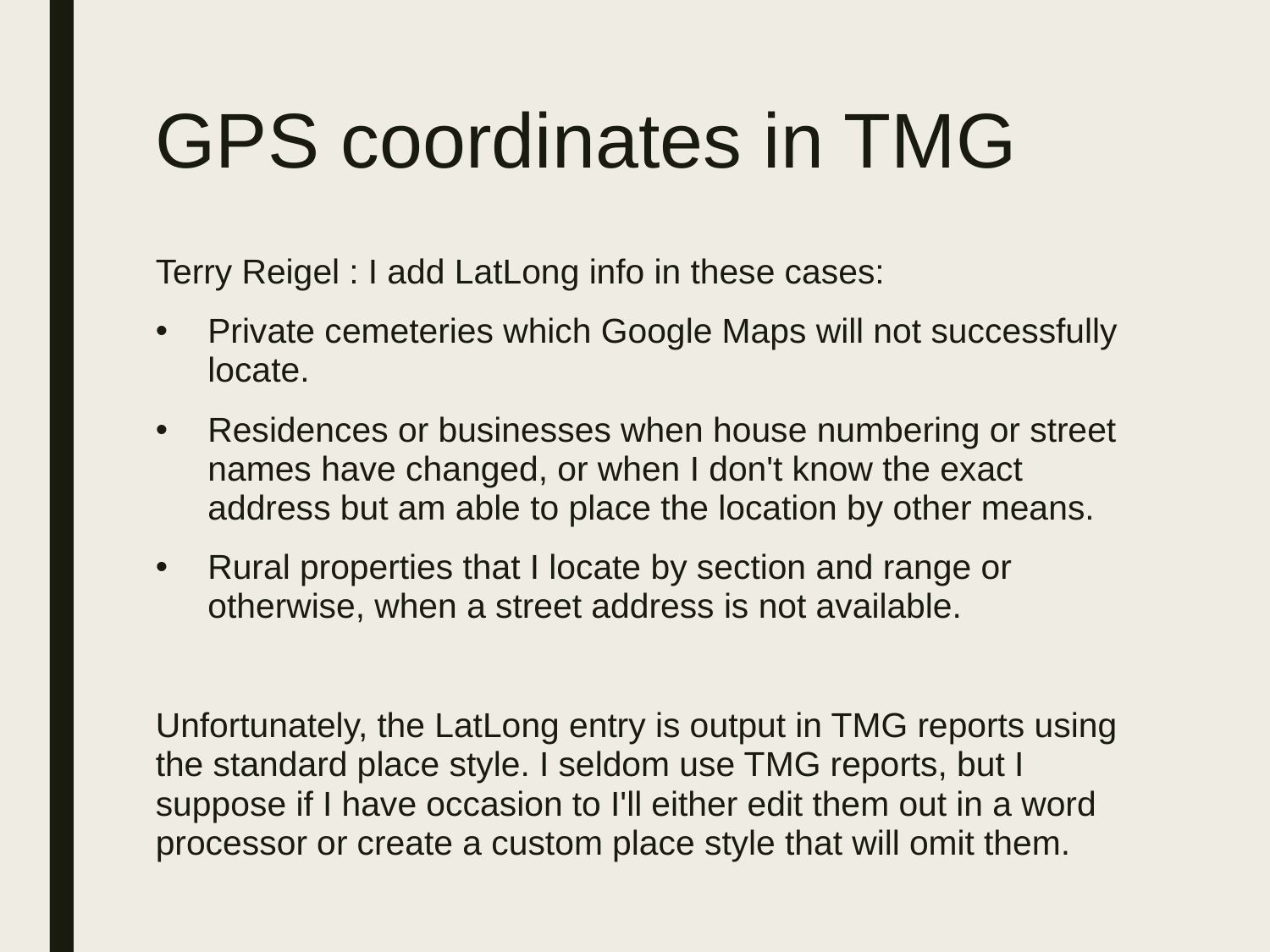

# GPS coordinates in TMG
Terry Reigel : I add LatLong info in these cases:
Private cemeteries which Google Maps will not successfully locate.
Residences or businesses when house numbering or street names have changed, or when I don't know the exact address but am able to place the location by other means.
Rural properties that I locate by section and range or otherwise, when a street address is not available.

Unfortunately, the LatLong entry is output in TMG reports using the standard place style. I seldom use TMG reports, but I suppose if I have occasion to I'll either edit them out in a word processor or create a custom place style that will omit them.